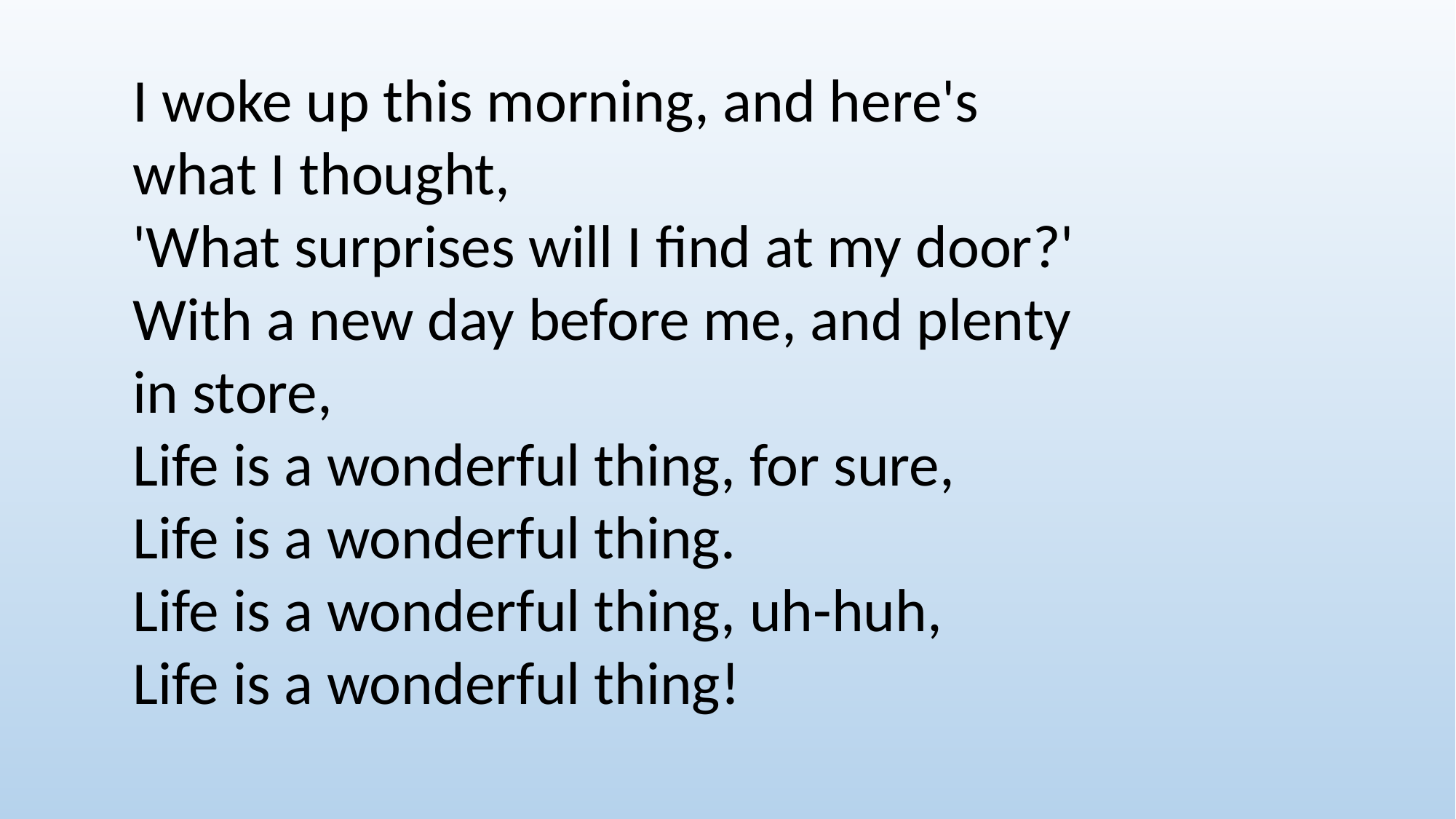

I woke up this morning, and here's what I thought,
'What surprises will I find at my door?'
With a new day before me, and plenty in store,
Life is a wonderful thing, for sure,
Life is a wonderful thing.
Life is a wonderful thing, uh-huh,
Life is a wonderful thing!